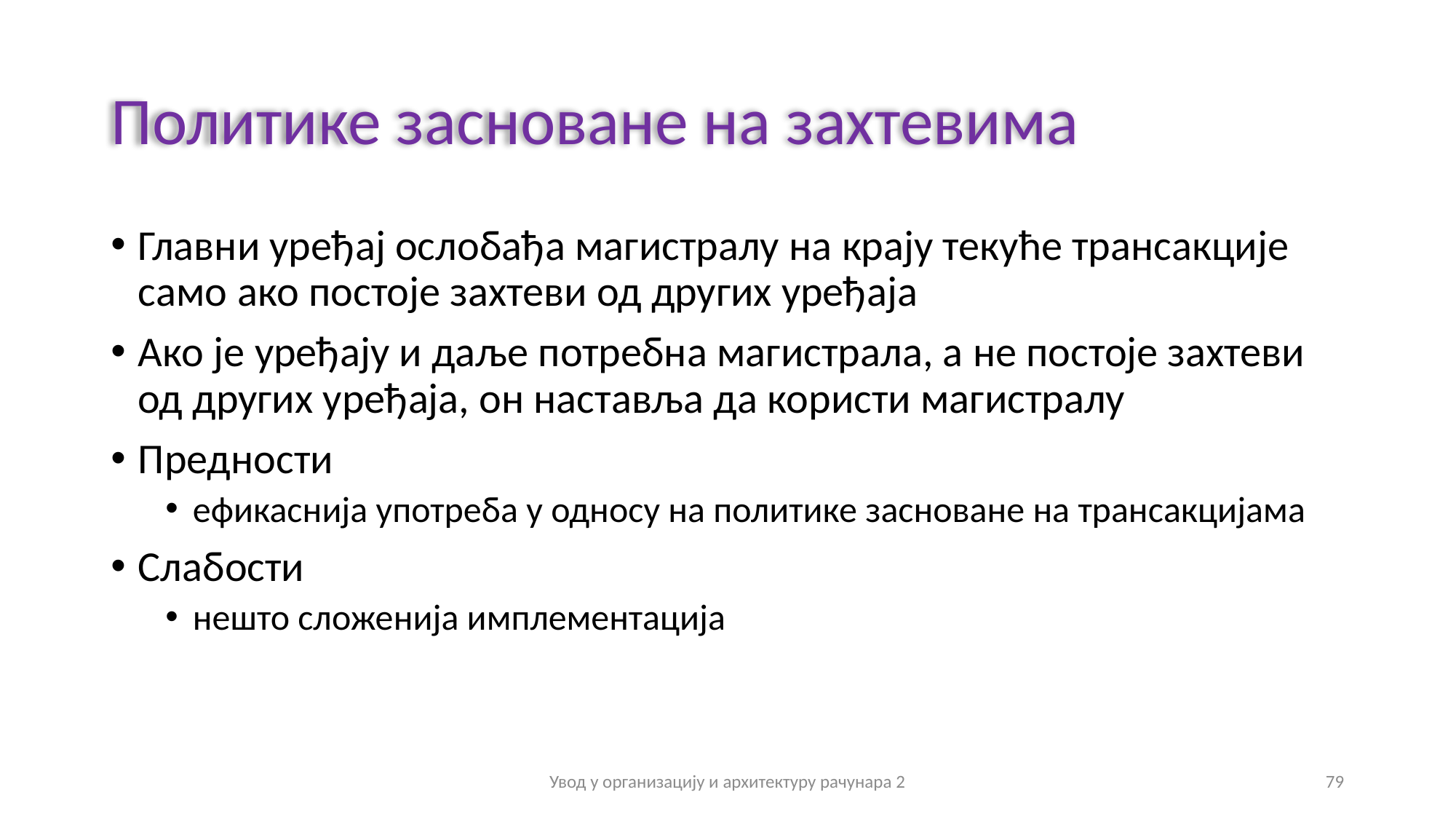

# Политике засноване на захтевима
Главни уређај ослобађа магистралу на крају текуће трансакције само ако постоје захтеви од других уређаја
Ако је уређају и даље потребна магистрала, а не постоје захтеви од других уређаја, он наставља да користи магистралу
Предности
ефикаснија употреба у односу на политике засноване на трансакцијама
Слабости
нешто сложенија имплементација
Увод у организацију и архитектуру рачунара 2
79